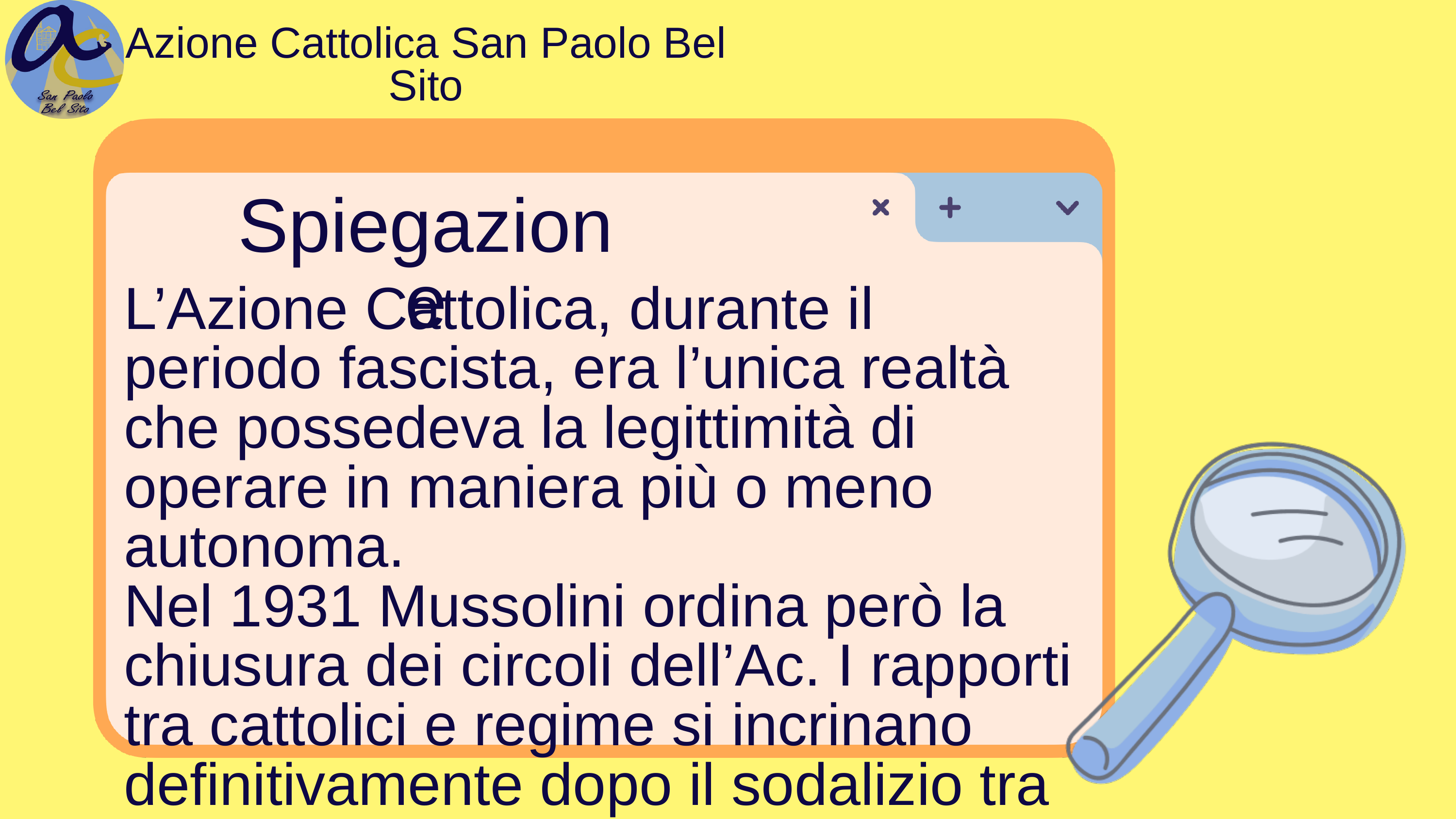

Azione Cattolica San Paolo Bel Sito

Spiegazione
L’Azione Cattolica, durante il periodo fascista, era l’unica realtà che possedeva la legittimità di operare in maniera più o meno autonoma.
Nel 1931 Mussolini ordina però la chiusura dei circoli dell’Ac. I rapporti tra cattolici e regime si incrinano definitivamente dopo il sodalizio tra l’Italia e la Germania nazista.